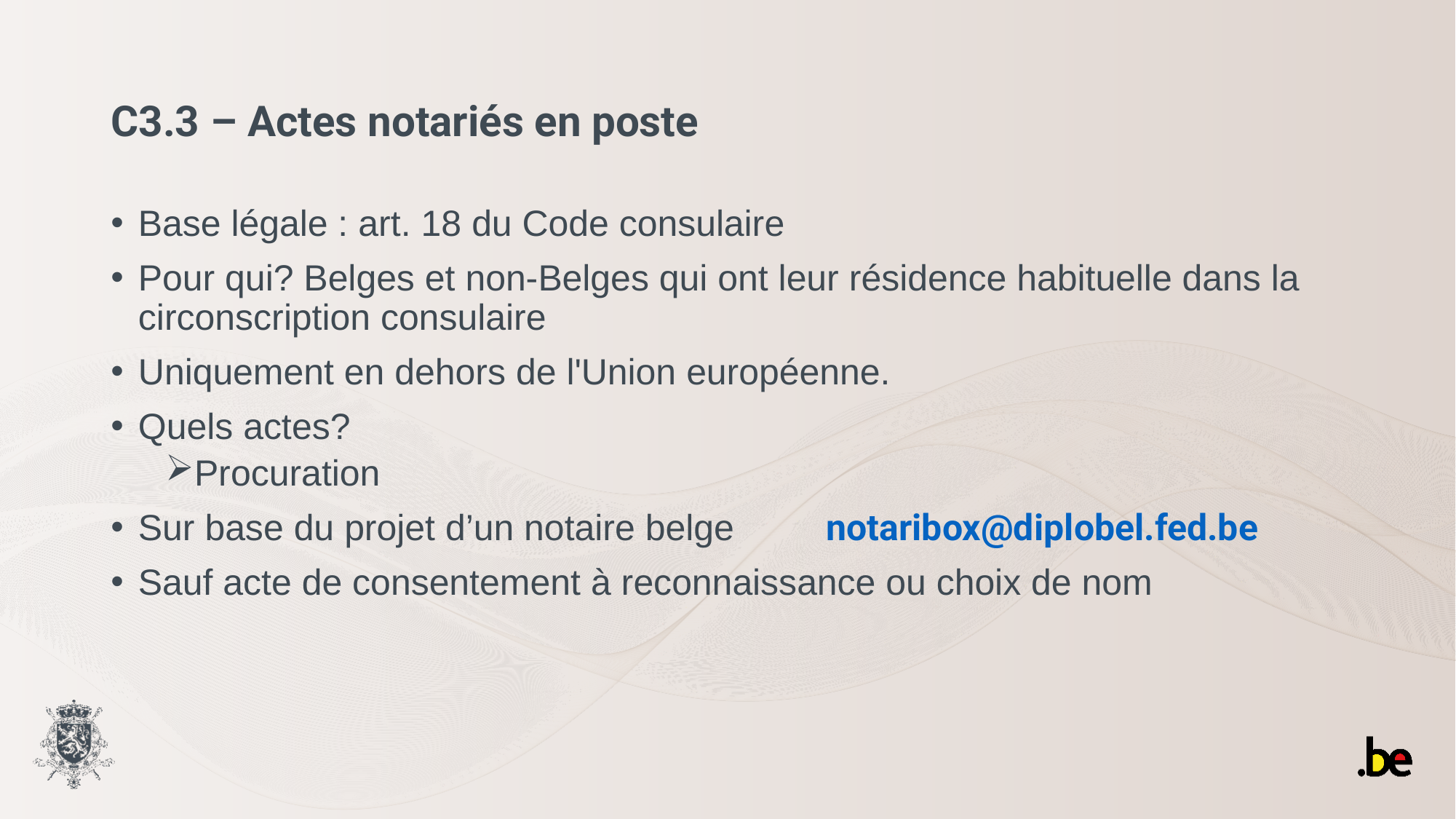

# C3.3 – Actes notariés en poste

Base légale : art. 18 du Code consulaire
Pour qui? Belges et non-Belges qui ont leur résidence habituelle dans la circonscription consulaire
Uniquement en dehors de l'Union européenne.
Quels actes?
Procuration
Sur base du projet d’un notaire belge         notaribox@diplobel.fed.be
Sauf acte de consentement à reconnaissance ou choix de nom